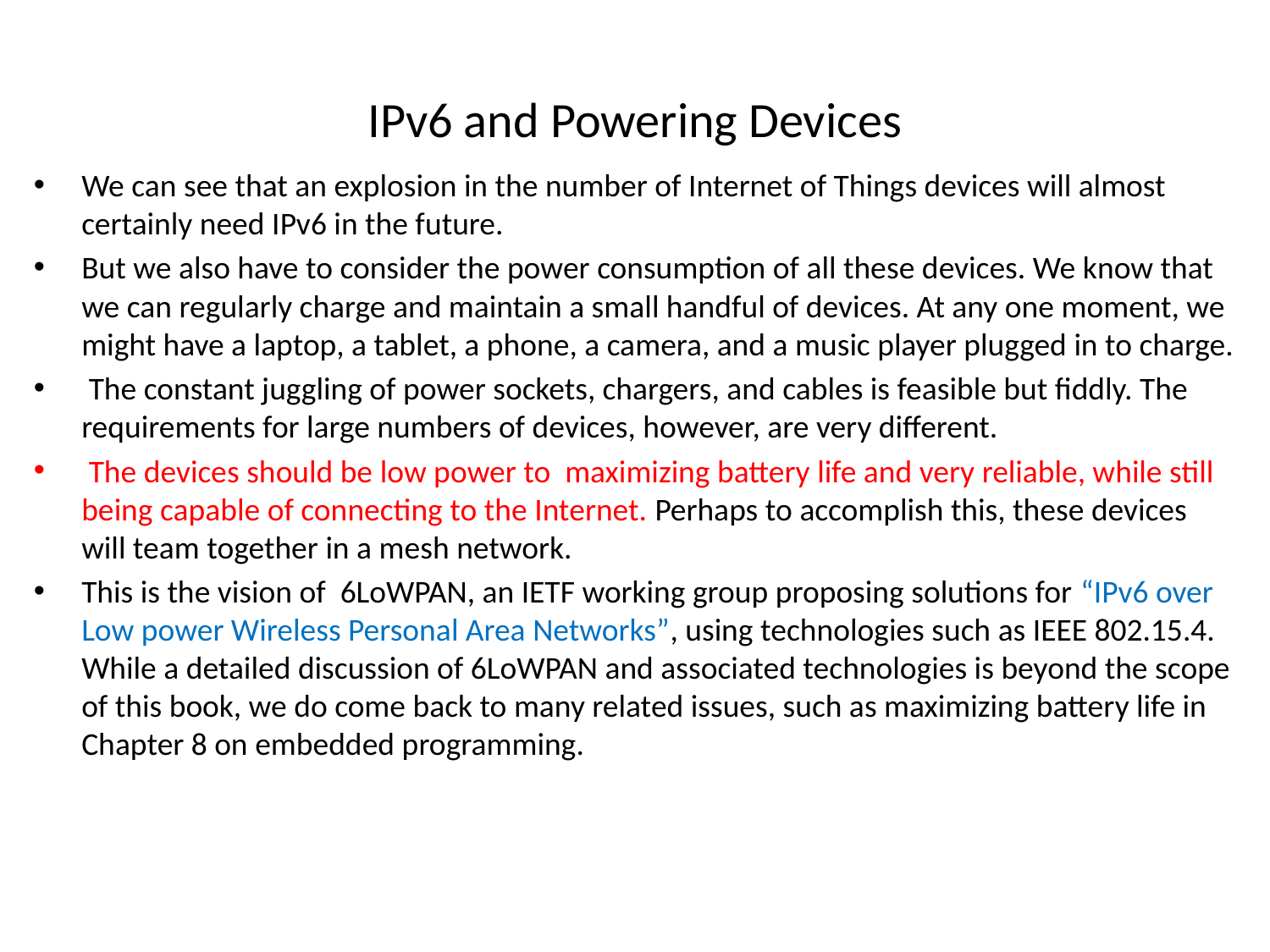

# IPv6 and Powering Devices
We can see that an explosion in the number of Internet of Things devices will almost certainly need IPv6 in the future.
But we also have to consider the power consumption of all these devices. We know that we can regularly charge and maintain a small handful of devices. At any one moment, we might have a laptop, a tablet, a phone, a camera, and a music player plugged in to charge.
 The constant juggling of power sockets, chargers, and cables is feasible but fiddly. The requirements for large numbers of devices, however, are very different.
 The devices should be low power to  maximizing battery life and very reliable, while still being capable of connecting to the Internet. Perhaps to accomplish this, these devices will team together in a mesh network.
This is the vision of  6LoWPAN, an IETF working group proposing solutions for “IPv6 over Low power Wireless Personal Area Networks”, using technologies such as IEEE 802.15.4. While a detailed discussion of 6LoWPAN and associated technologies is beyond the scope of this book, we do come back to many related issues, such as maximizing battery life in Chapter 8 on embedded programming.